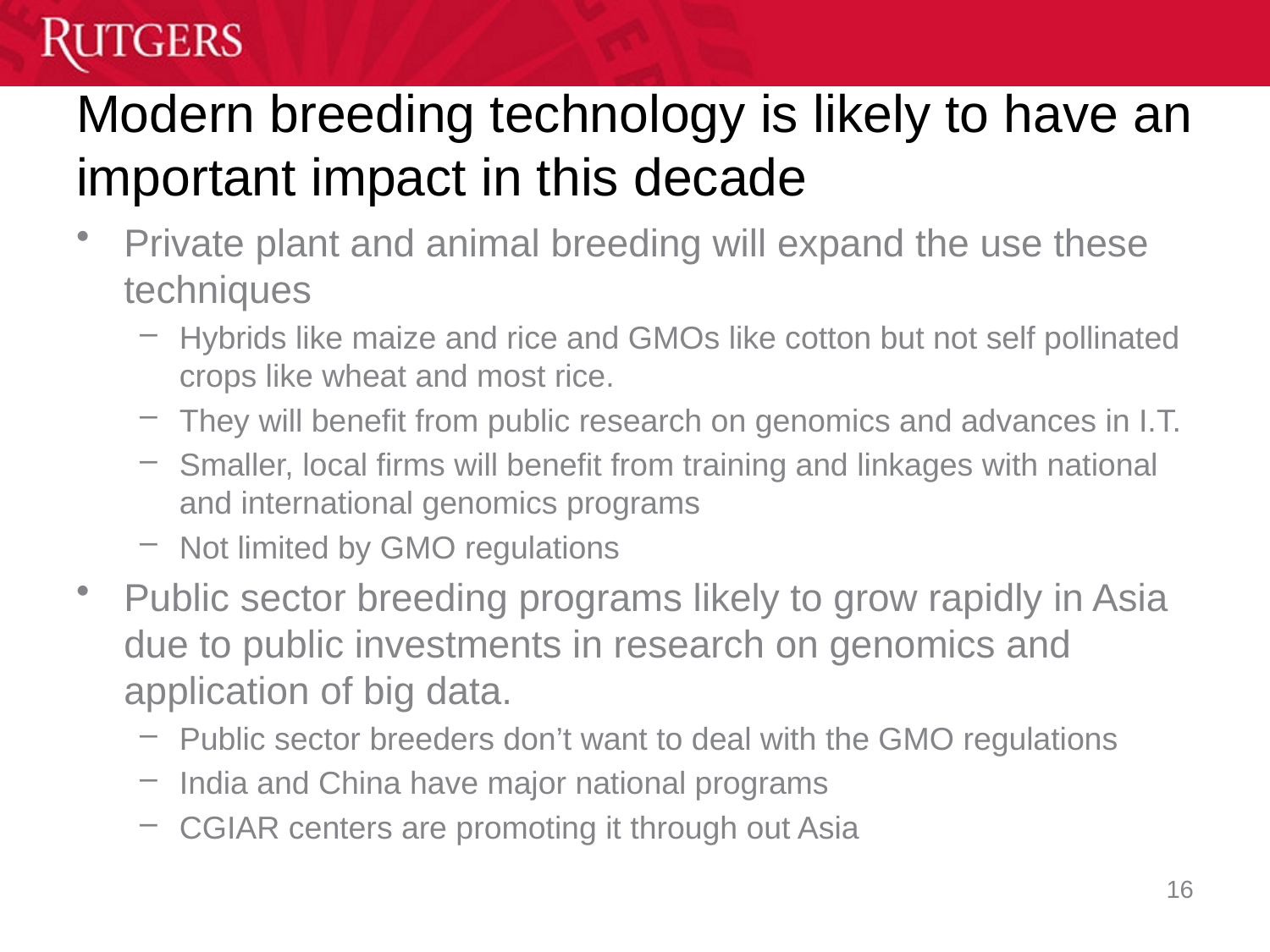

# Modern breeding technology is likely to have an important impact in this decade
Private plant and animal breeding will expand the use these techniques
Hybrids like maize and rice and GMOs like cotton but not self pollinated crops like wheat and most rice.
They will benefit from public research on genomics and advances in I.T.
Smaller, local firms will benefit from training and linkages with national and international genomics programs
Not limited by GMO regulations
Public sector breeding programs likely to grow rapidly in Asia due to public investments in research on genomics and application of big data.
Public sector breeders don’t want to deal with the GMO regulations
India and China have major national programs
CGIAR centers are promoting it through out Asia

16